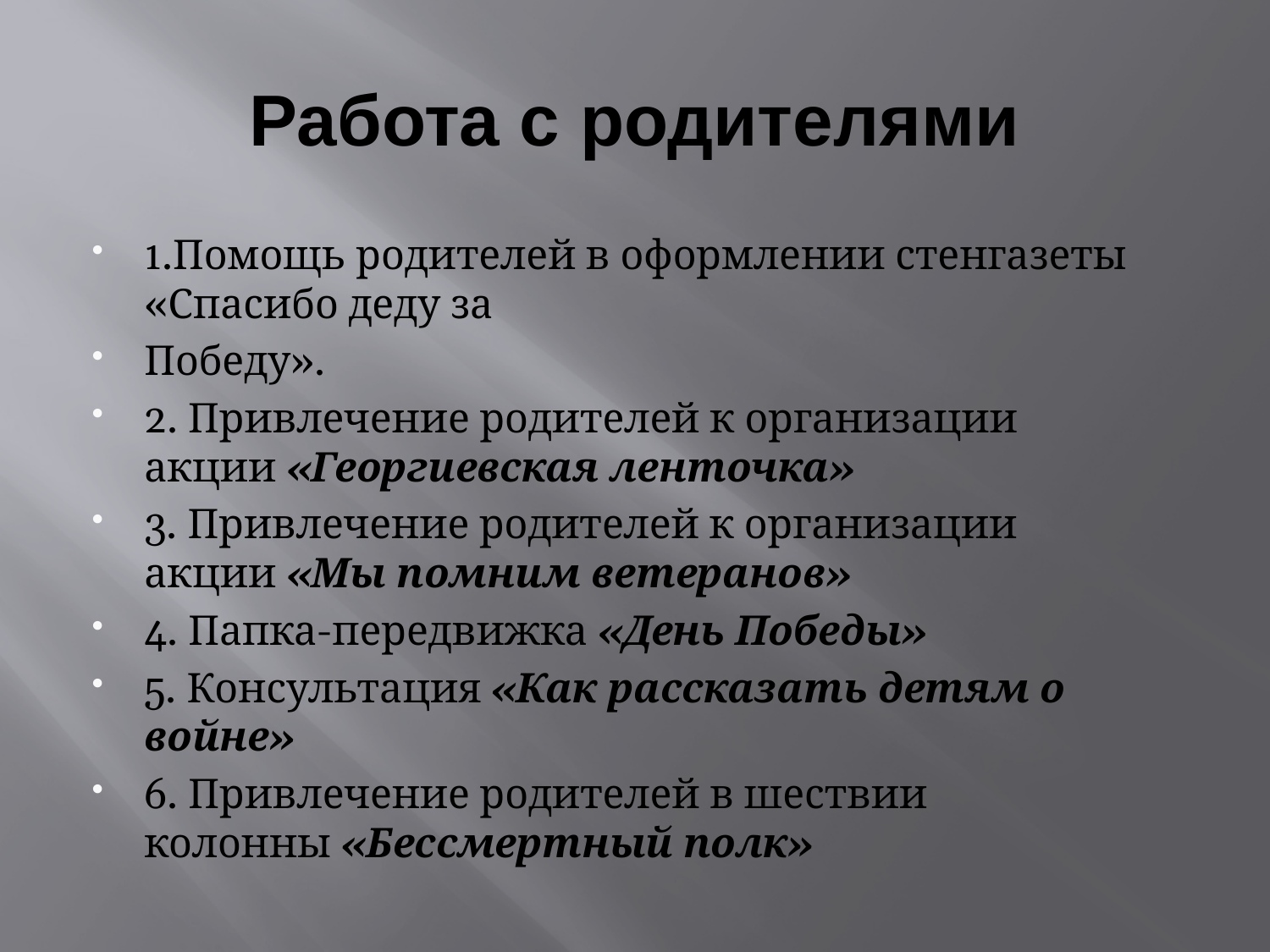

# Работа с родителями
1.Помощь родителей в оформлении стенгазеты «Спасибо деду за
Победу».
2. Привлечение родителей к организации акции «Георгиевская ленточка»
3. Привлечение родителей к организации акции «Мы помним ветеранов»
4. Папка-передвижка «День Победы»
5. Консультация «Как рассказать детям о войне»
6. Привлечение родителей в шествии колонны «Бессмертный полк»